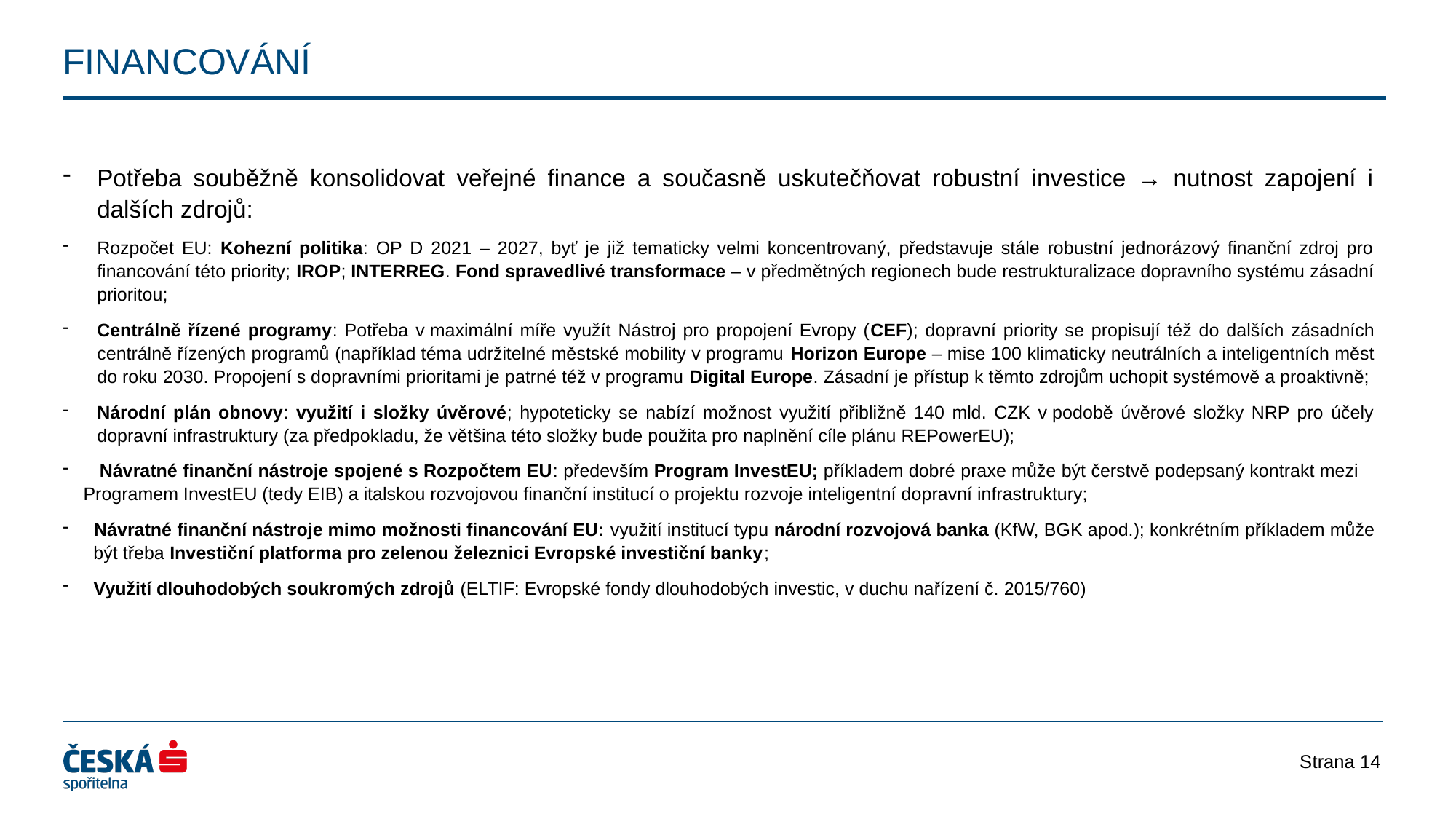

FINANCOVÁNÍ

Potřeba souběžně konsolidovat veřejné finance a současně uskutečňovat robustní investice → nutnost zapojení i dalších zdrojů:
Rozpočet EU: Kohezní politika: OP D 2021 – 2027, byť je již tematicky velmi koncentrovaný, představuje stále robustní jednorázový finanční zdroj pro financování této priority; IROP; INTERREG. Fond spravedlivé transformace – v předmětných regionech bude restrukturalizace dopravního systému zásadní prioritou;
Centrálně řízené programy: Potřeba v maximální míře využít Nástroj pro propojení Evropy (CEF); dopravní priority se propisují též do dalších zásadních centrálně řízených programů (například téma udržitelné městské mobility v programu Horizon Europe – mise 100 klimaticky neutrálních a inteligentních měst do roku 2030. Propojení s dopravními prioritami je patrné též v programu Digital Europe. Zásadní je přístup k těmto zdrojům uchopit systémově a proaktivně;
Národní plán obnovy: využití i složky úvěrové; hypoteticky se nabízí možnost využití přibližně 140 mld. CZK v podobě úvěrové složky NRP pro účely dopravní infrastruktury (za předpokladu, že většina této složky bude použita pro naplnění cíle plánu REPowerEU);
   Návratné finanční nástroje spojené s Rozpočtem EU: především Program InvestEU; příkladem dobré praxe může být čerstvě podepsaný kontrakt mezi    Programem InvestEU (tedy EIB) a italskou rozvojovou finanční institucí o projektu rozvoje inteligentní dopravní infrastruktury;
  Návratné finanční nástroje mimo možnosti financování EU: využití institucí typu národní rozvojová banka (KfW, BGK apod.); konkrétním příkladem může   být třeba Investiční platforma pro zelenou železnici Evropské investiční banky;
  Využití dlouhodobých soukromých zdrojů (ELTIF: Evropské fondy dlouhodobých investic, v duchu nařízení č. 2015/760)

Strana 14